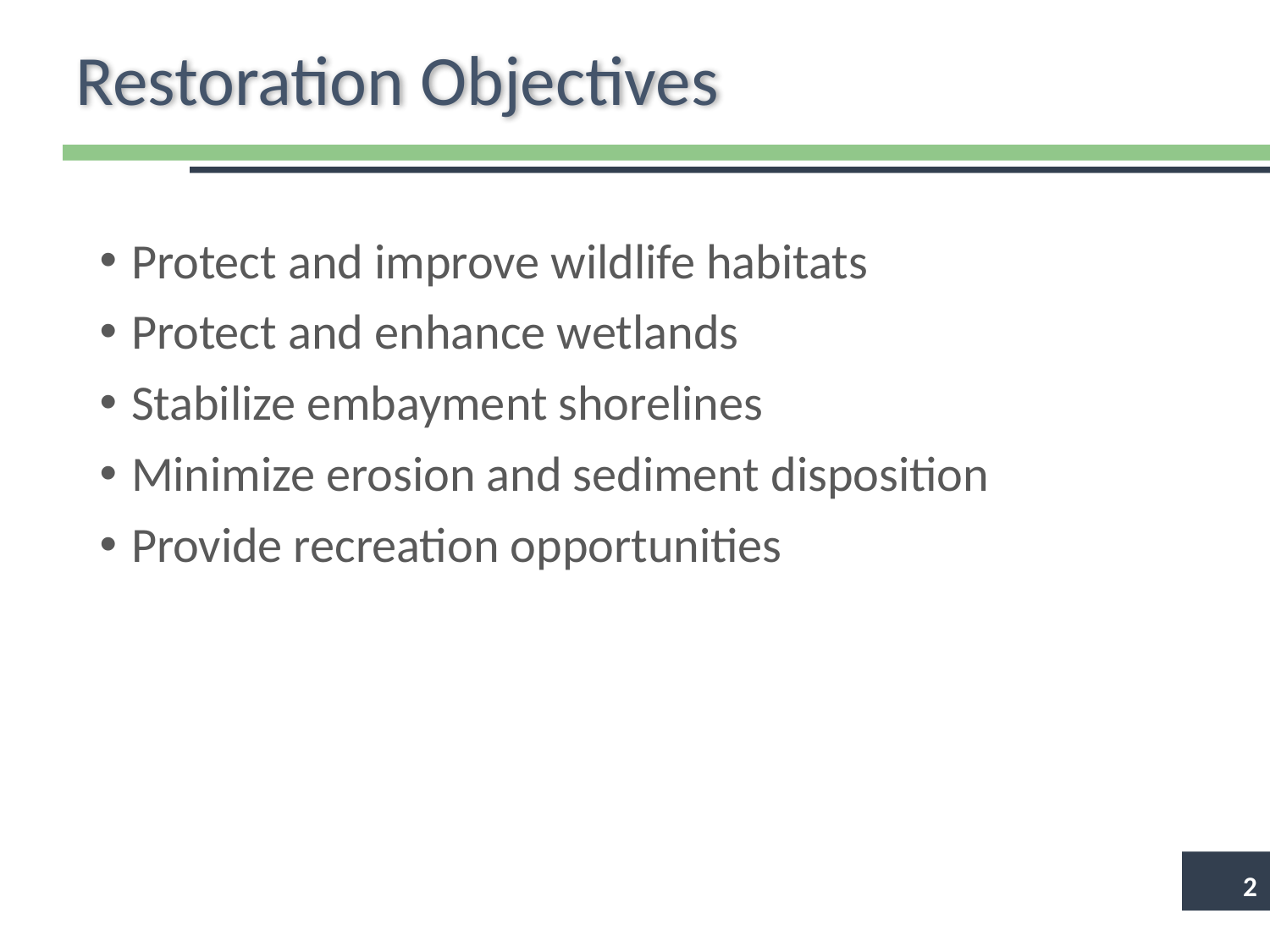

# Restoration Objectives
Protect and improve wildlife habitats
Protect and enhance wetlands
Stabilize embayment shorelines
Minimize erosion and sediment disposition
Provide recreation opportunities

2